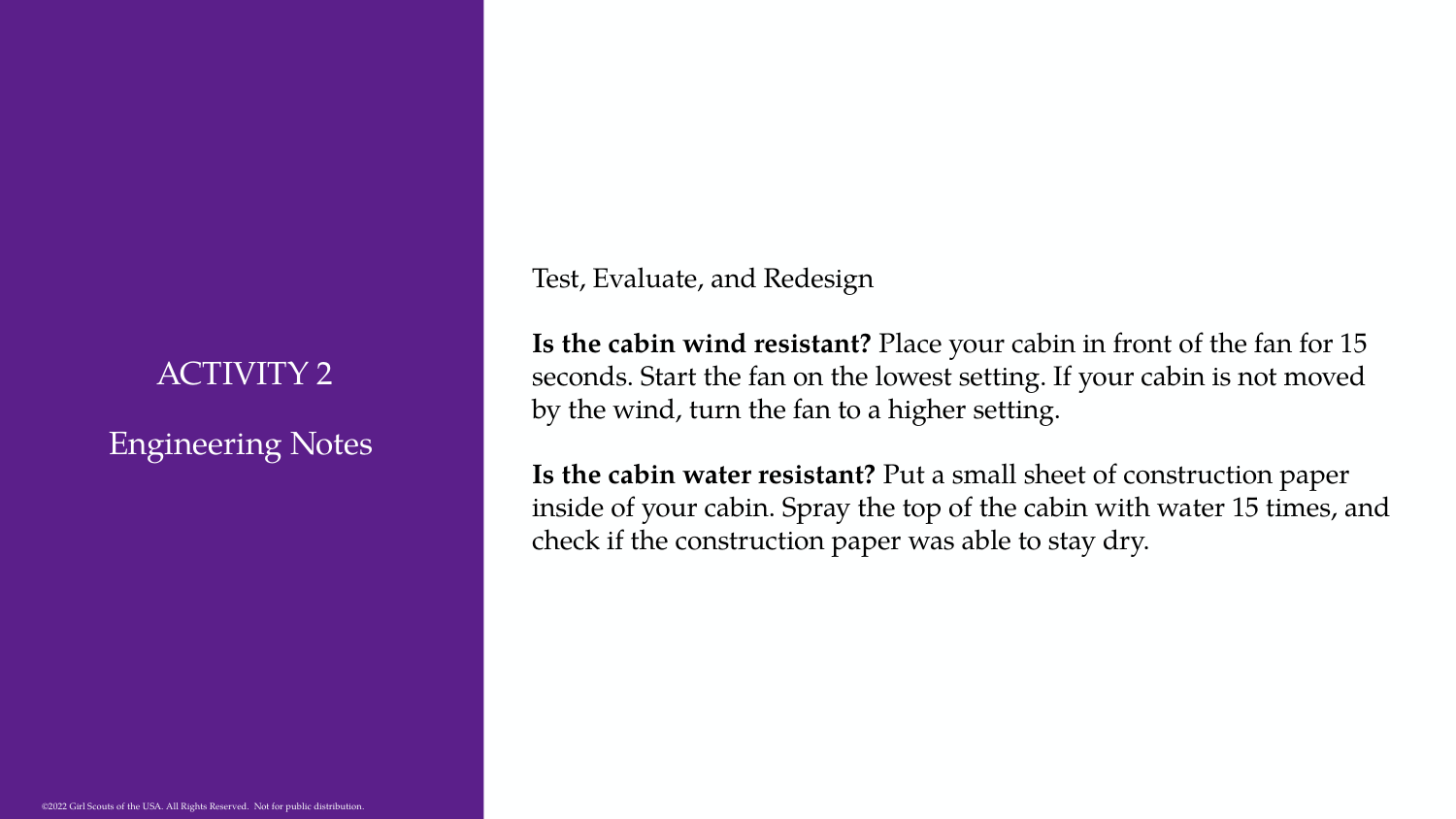

# ACTIVITY 2 Engineering Notes
Test, Evaluate, and Redesign

Is the cabin wind resistant? Place your cabin in front of the fan for 15 seconds. Start the fan on the lowest setting. If your cabin is not moved by the wind, turn the fan to a higher setting.

Is the cabin water resistant? Put a small sheet of construction paper inside of your cabin. Spray the top of the cabin with water 15 times, and check if the construction paper was able to stay dry.
©2022 Girl Scouts of the USA. All Rights Reserved.  Not for public distribution.